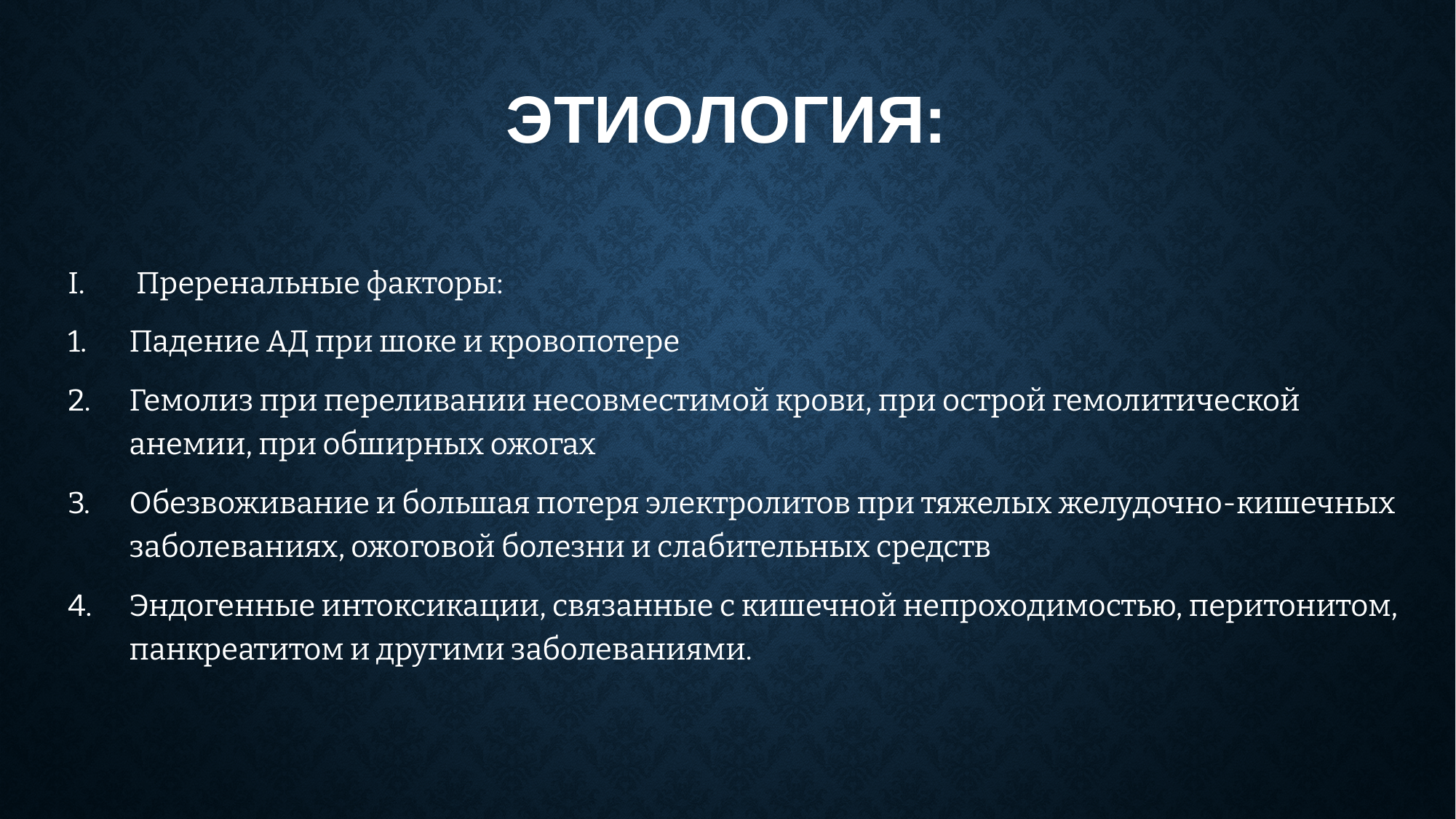

# Этиология:
Преренальные факторы:
Падение АД при шоке и кровопотере
Гемолиз при переливании несовместимой крови, при острой гемолитической анемии, при обширных ожогах
Обезвоживание и большая потеря электролитов при тяжелых желудочно-кишечных заболеваниях, ожоговой болезни и слабительных средств
Эндогенные интоксикации, связанные с кишечной непроходимостью, перитонитом, панкреатитом и другими заболеваниями.